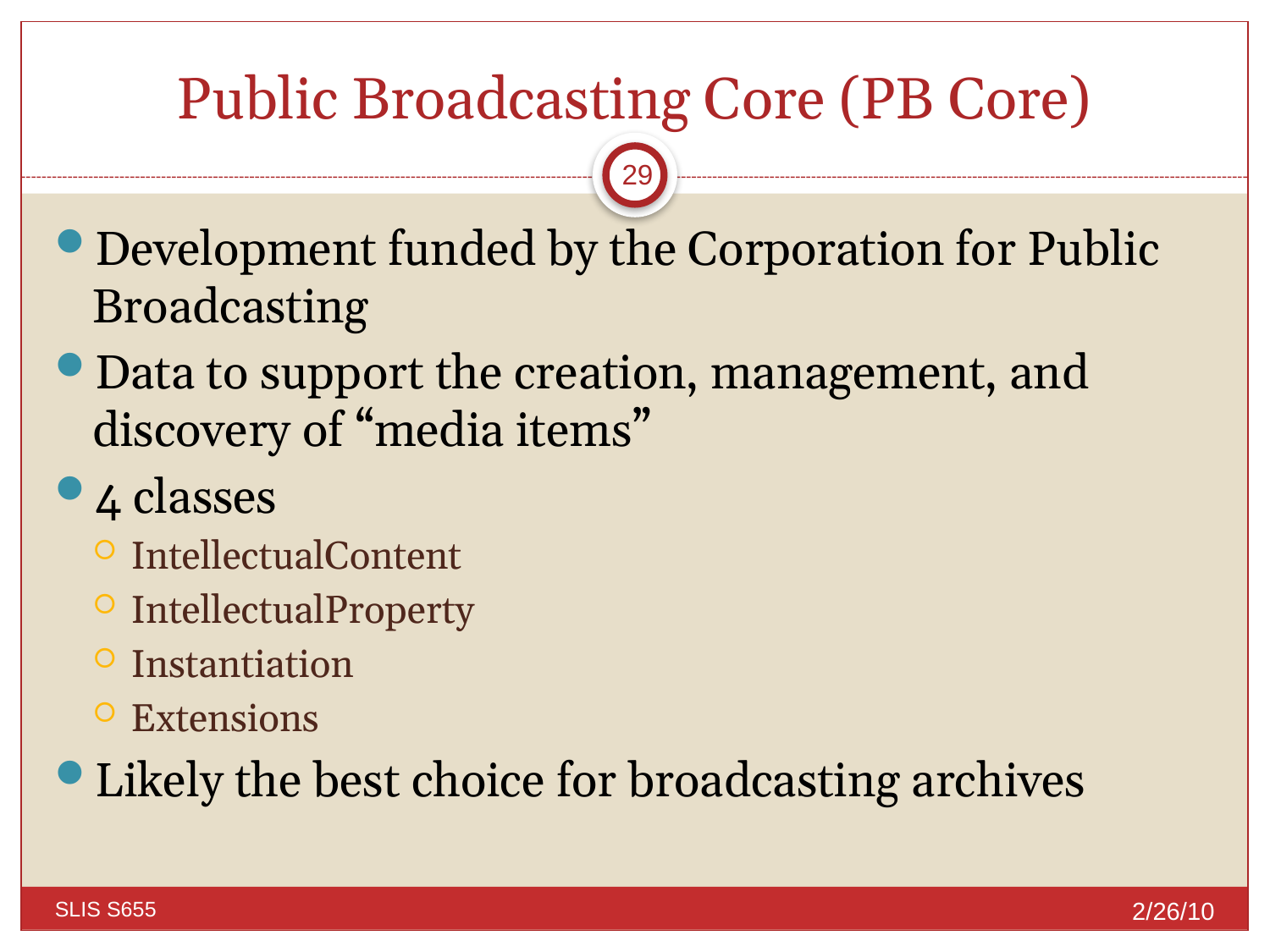

# Public Broadcasting Core (PB Core)
29
Development funded by the Corporation for Public Broadcasting
Data to support the creation, management, and discovery of “media items”
4 classes
IntellectualContent
IntellectualProperty
Instantiation
Extensions
Likely the best choice for broadcasting archives
2/26/10
SLIS S655